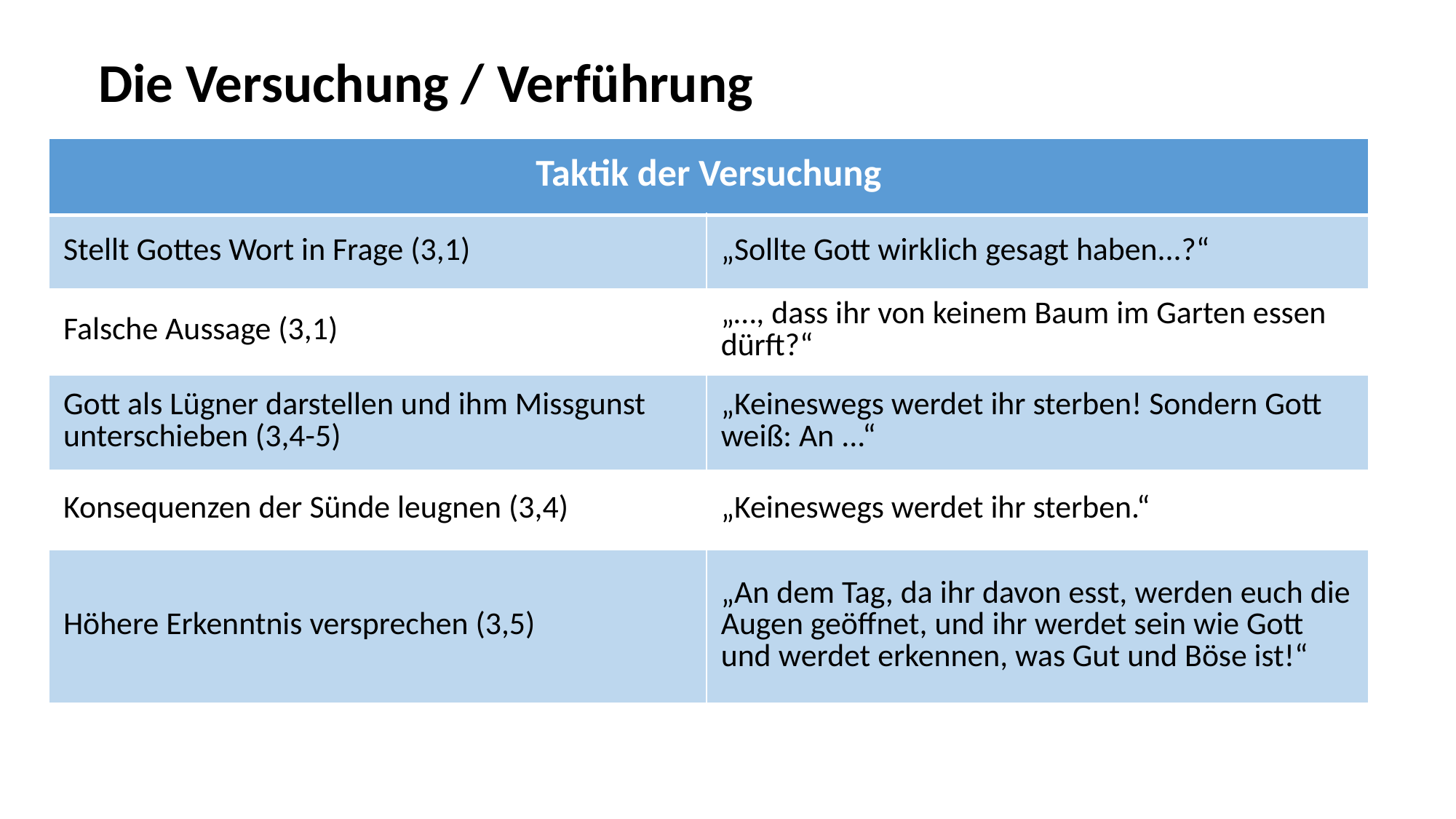

Die Versuchung / Verführung
| Taktik der Versuchung |  |
| --- | --- |
| Stellt Gottes Wort in Frage (3,1) | „Sollte Gott wirklich gesagt haben...?“ |
| Falsche Aussage (3,1) | „…, dass ihr von keinem Baum im Garten essen dürft?“ |
| Gott als Lügner darstellen und ihm Missgunst unterschieben (3,4-5) | „Keineswegs werdet ihr sterben! Sondern Gott weiß: An ...“ |
| Konsequenzen der Sünde leugnen (3,4) | „Keineswegs werdet ihr sterben.“ |
| Höhere Erkenntnis versprechen (3,5) | „An dem Tag, da ihr davon esst, werden euch die Augen geöffnet, und ihr werdet sein wie Gott und werdet erkennen, was Gut und Böse ist!“ |